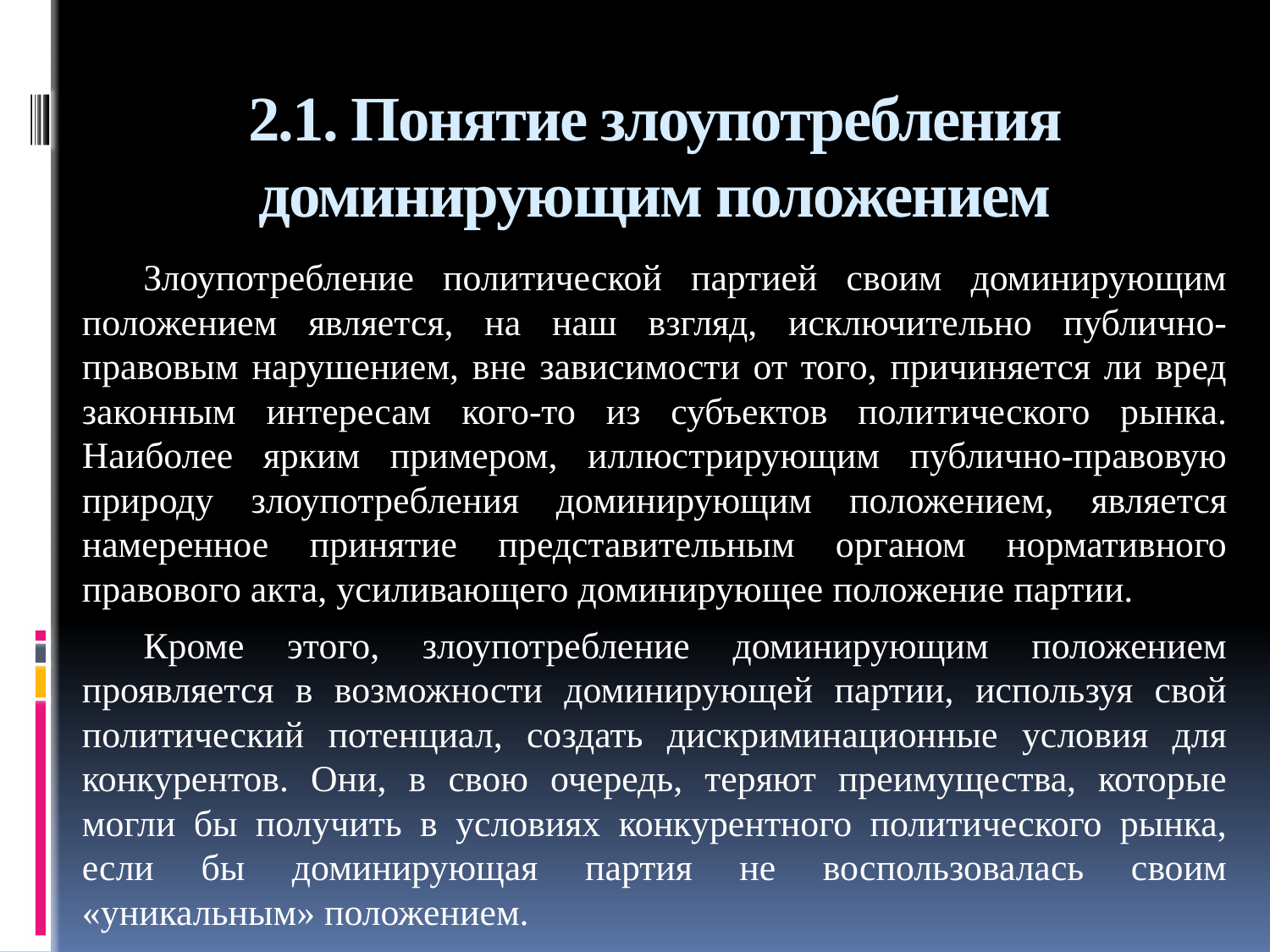

# 2.1. Понятие злоупотребления доминирующим положением
Злоупотребление политической партией своим доминирующим положением является, на наш взгляд, исключительно публично-правовым нарушением, вне зависимости от того, причиняется ли вред законным интересам кого-то из субъектов политического рынка. Наиболее ярким примером, иллюстрирующим публично-правовую природу злоупотребления доминирующим положением, является намеренное принятие представительным органом нормативного правового акта, усиливающего доминирующее положение партии.
Кроме этого, злоупотребление доминирующим положением проявляется в возможности доминирующей партии, используя свой политический потенциал, создать дискриминационные условия для конкурентов. Они, в свою очередь, теряют преимущества, которые могли бы получить в условиях конкурентного политического рынка, если бы доминирующая партия не воспользовалась своим «уникальным» положением.